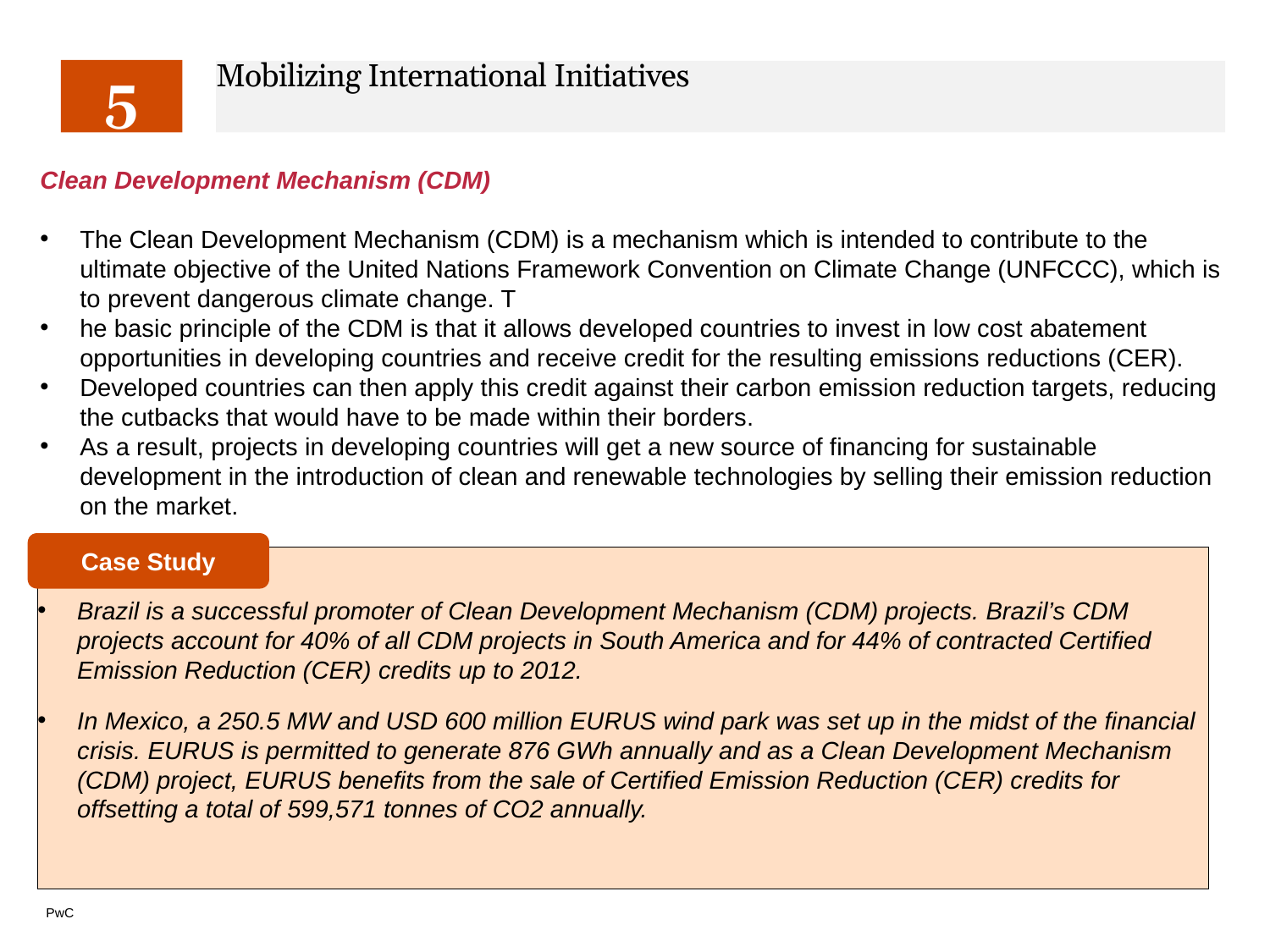

5
# Mobilizing International Initiatives
Clean Development Mechanism (CDM)

The Clean Development Mechanism (CDM) is a mechanism which is intended to contribute to the ultimate objective of the United Nations Framework Convention on Climate Change (UNFCCC), which is to prevent dangerous climate change. T
he basic principle of the CDM is that it allows developed countries to invest in low cost abatement opportunities in developing countries and receive credit for the resulting emissions reductions (CER).
Developed countries can then apply this credit against their carbon emission reduction targets, reducing the cutbacks that would have to be made within their borders.
As a result, projects in developing countries will get a new source of financing for sustainable development in the introduction of clean and renewable technologies by selling their emission reduction on the market.

Case Study

Brazil is a successful promoter of Clean Development Mechanism (CDM) projects. Brazil’s CDM projects account for 40% of all CDM projects in South America and for 44% of contracted Certified Emission Reduction (CER) credits up to 2012.
In Mexico, a 250.5 MW and USD 600 million EURUS wind park was set up in the midst of the financial crisis. EURUS is permitted to generate 876 GWh annually and as a Clean Development Mechanism (CDM) project, EURUS benefits from the sale of Certified Emission Reduction (CER) credits for offsetting a total of 599,571 tonnes of CO2 annually.